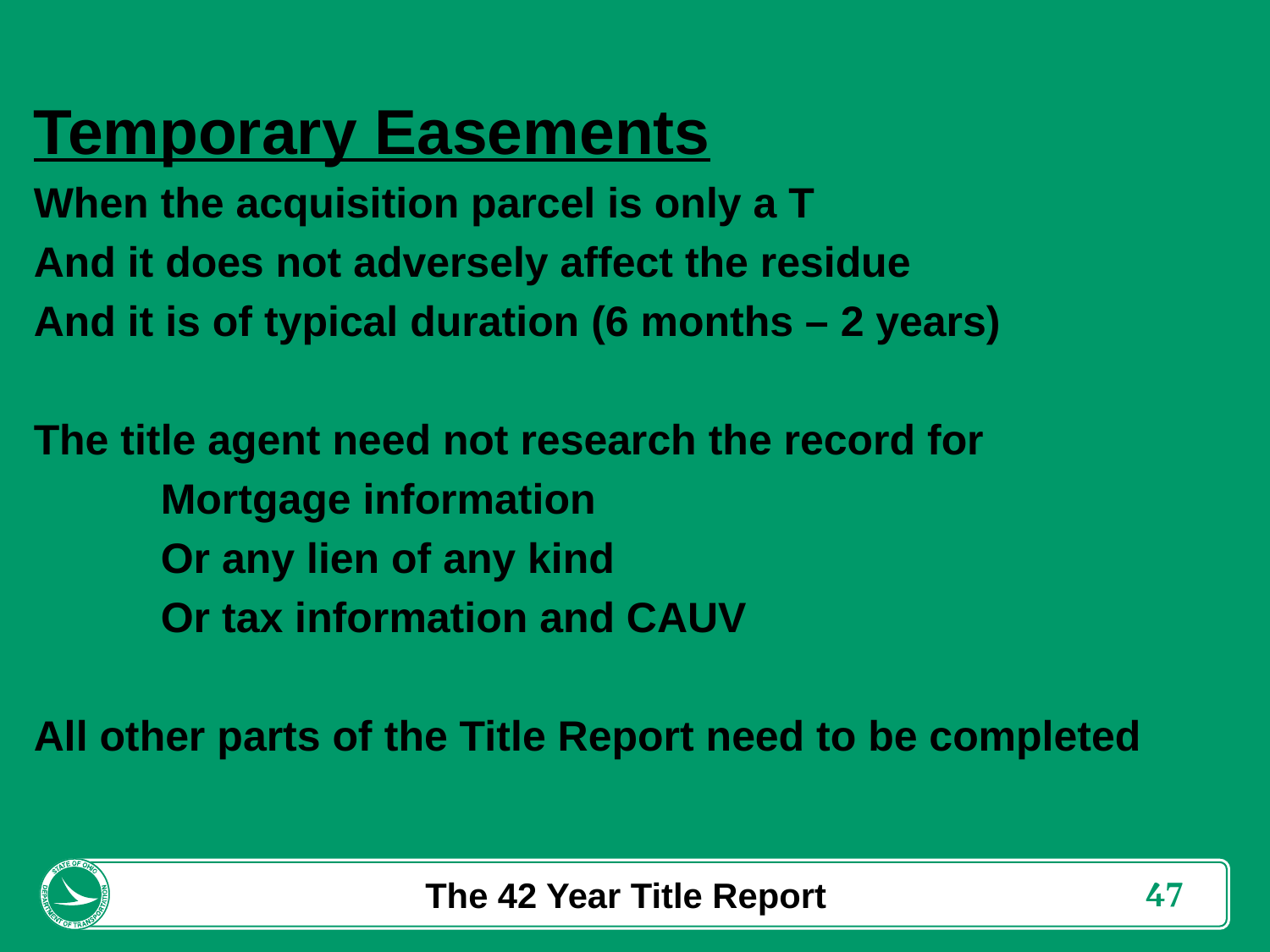

Temporary Easements
When the acquisition parcel is only a T
And it does not adversely affect the residue
And it is of typical duration (6 months – 2 years)

The title agent need not research the record for
	Mortgage information
	Or any lien of any kind
	Or tax information and CAUV

All other parts of the Title Report need to be completed
The 42 Year Title Report